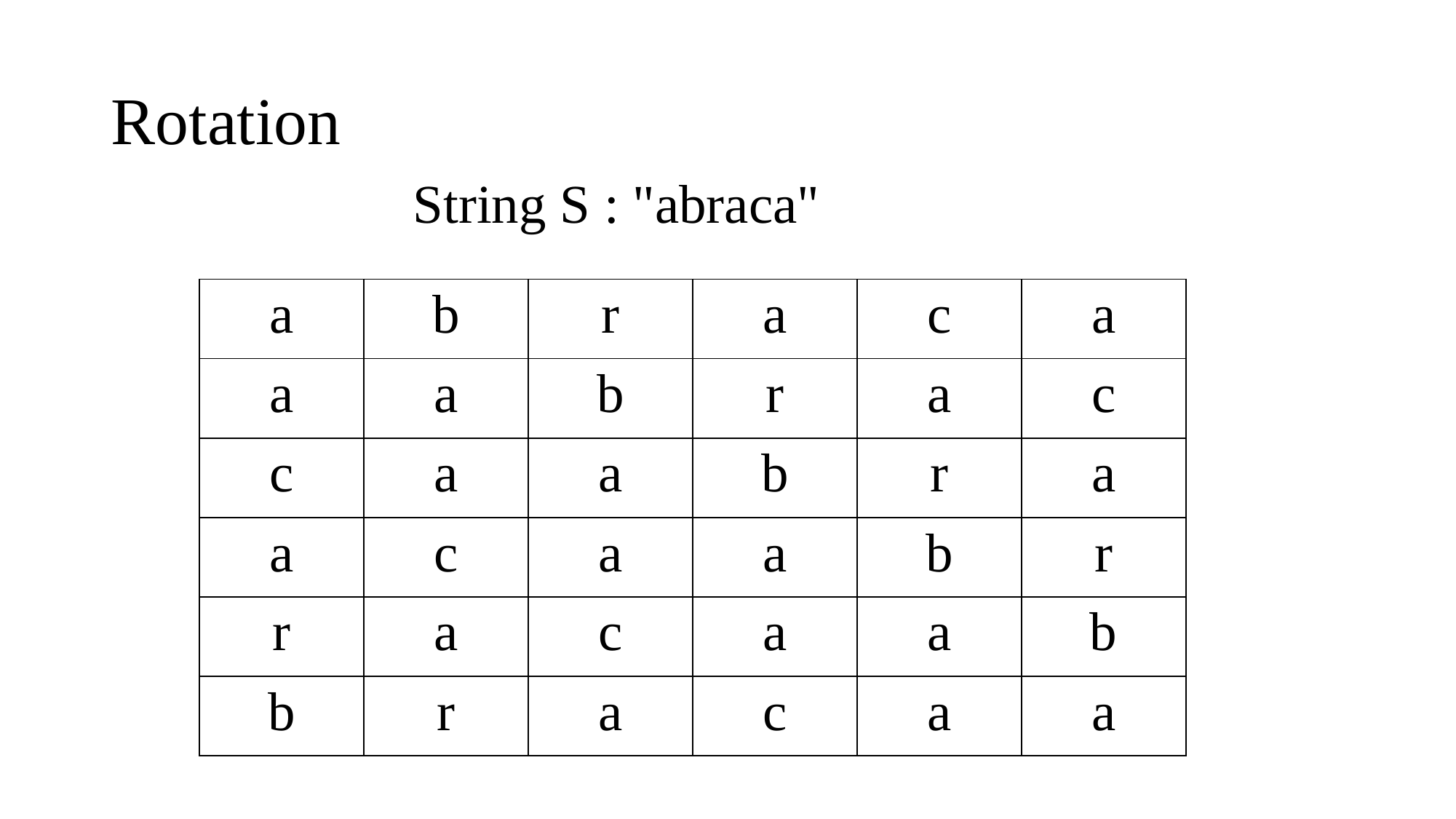

# Rotation
String S : "abraca"
| a | b | r | a | c | a |
| --- | --- | --- | --- | --- | --- |
| a | a | b | r | a | c |
| c | a | a | b | r | a |
| a | c | a | a | b | r |
| r | a | c | a | a | b |
| b | r | a | c | a | a |